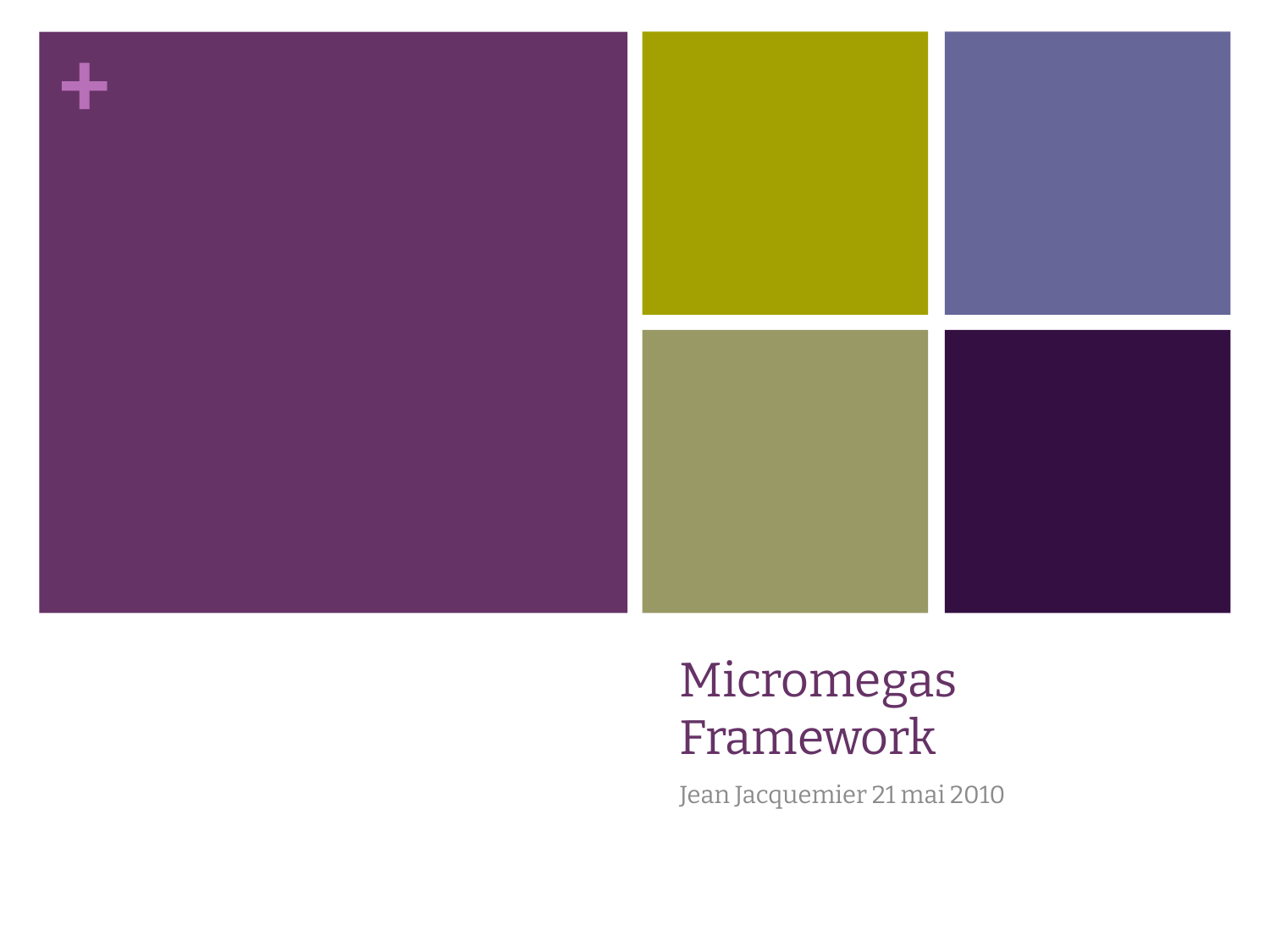

# Micromegas Framework
Jean Jacquemier 21 mai 2010